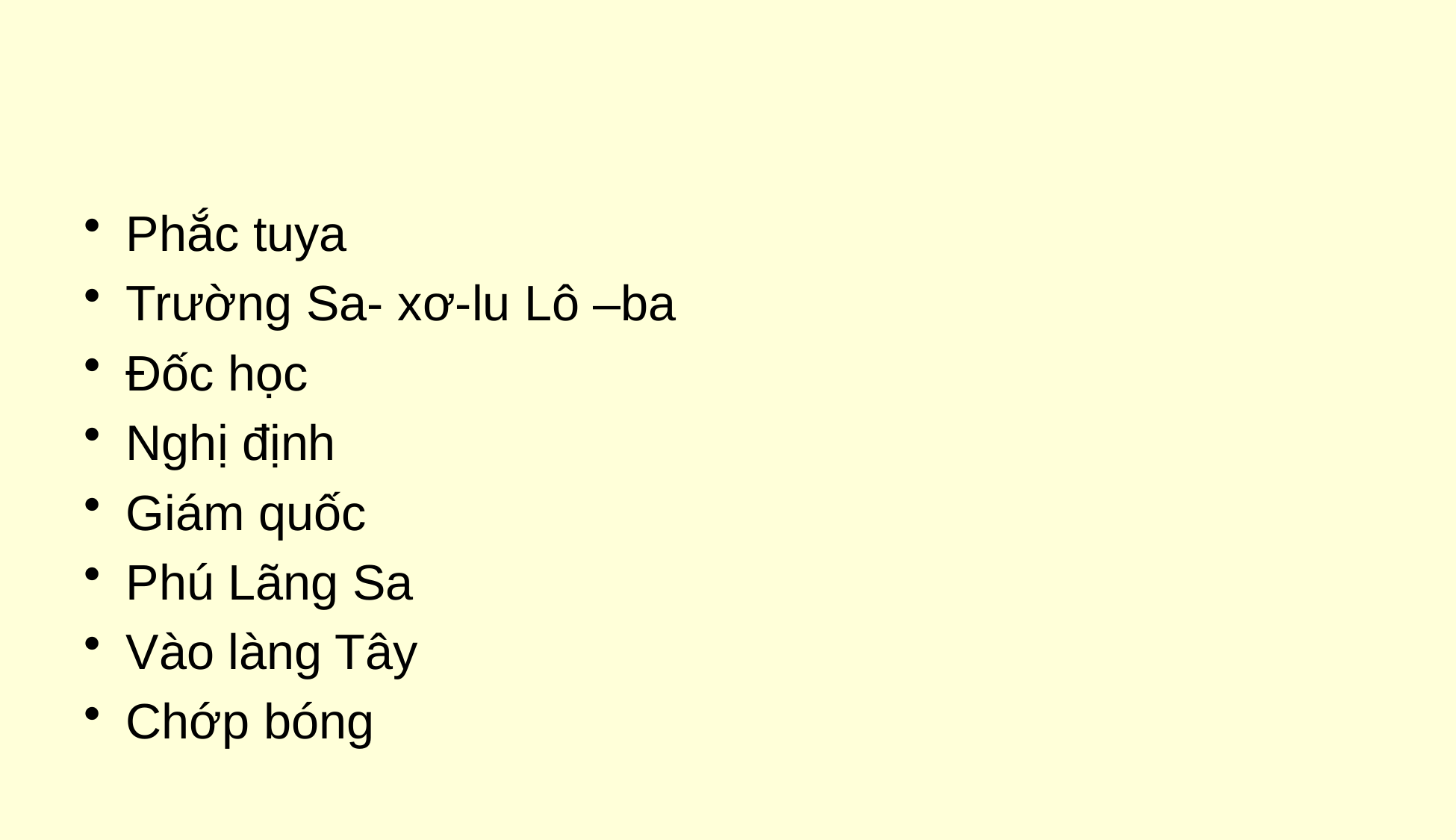

#
Phắc tuya
Trường Sa- xơ-lu Lô –ba
Đốc học
Nghị định
Giám quốc
Phú Lãng Sa
Vào làng Tây
Chớp bóng